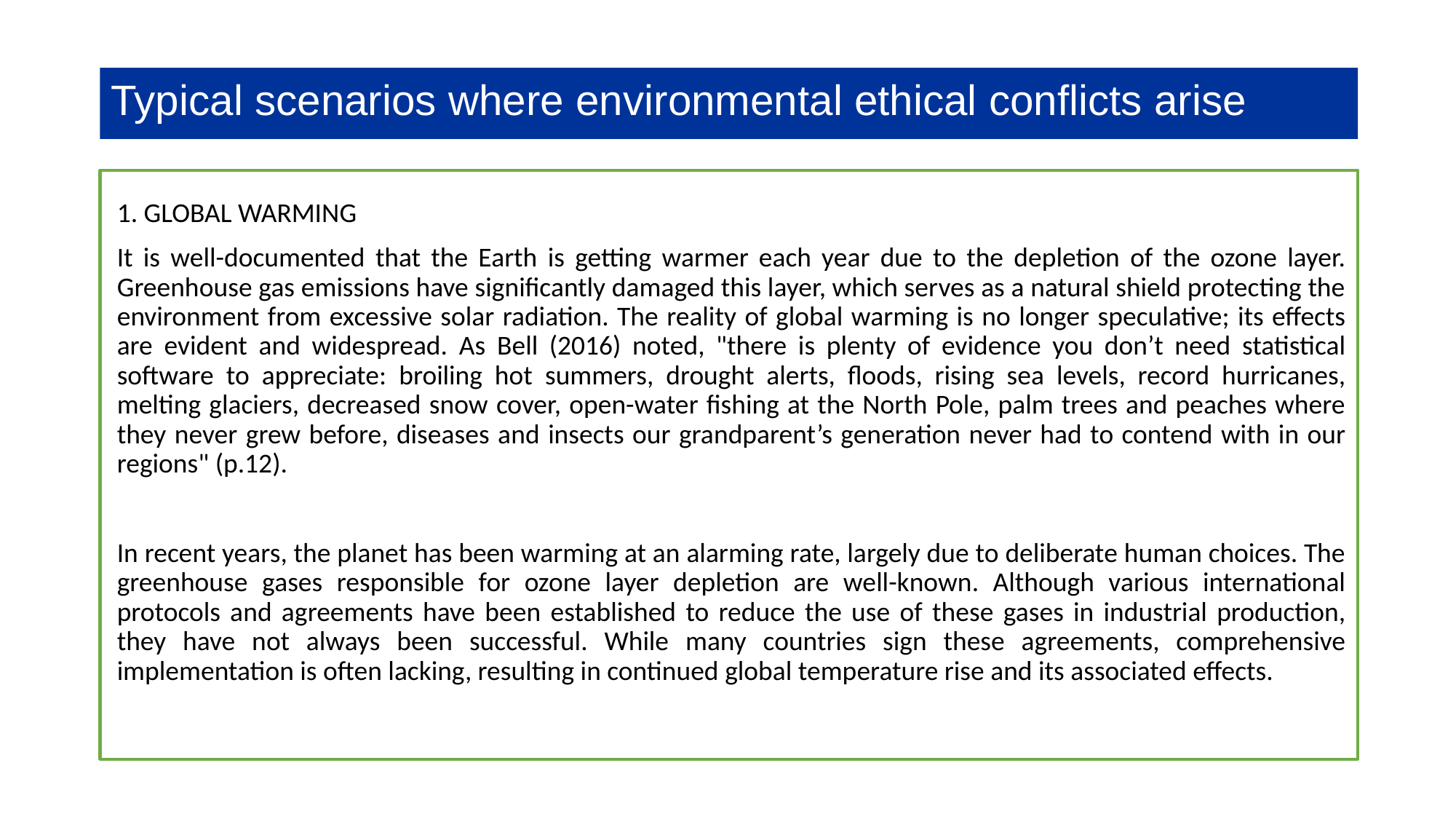

# Typical scenarios where environmental ethical conflicts arise
1. GLOBAL WARMING
It is well-documented that the Earth is getting warmer each year due to the depletion of the ozone layer. Greenhouse gas emissions have significantly damaged this layer, which serves as a natural shield protecting the environment from excessive solar radiation. The reality of global warming is no longer speculative; its effects are evident and widespread. As Bell (2016) noted, "there is plenty of evidence you don’t need statistical software to appreciate: broiling hot summers, drought alerts, floods, rising sea levels, record hurricanes, melting glaciers, decreased snow cover, open-water fishing at the North Pole, palm trees and peaches where they never grew before, diseases and insects our grandparent’s generation never had to contend with in our regions" (p.12).

In recent years, the planet has been warming at an alarming rate, largely due to deliberate human choices. The greenhouse gases responsible for ozone layer depletion are well-known. Although various international protocols and agreements have been established to reduce the use of these gases in industrial production, they have not always been successful. While many countries sign these agreements, comprehensive implementation is often lacking, resulting in continued global temperature rise and its associated effects.